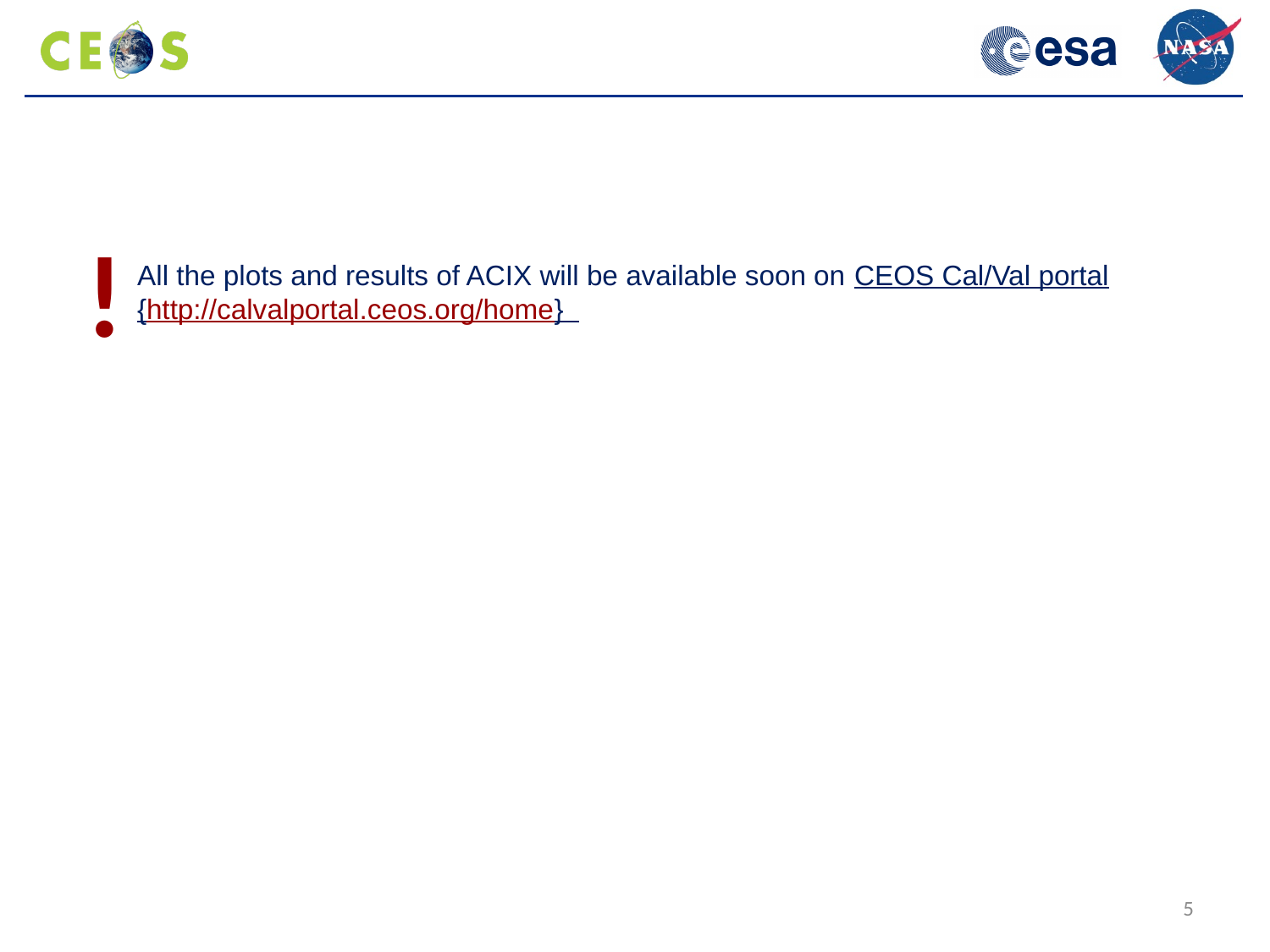

!
All the plots and results of ACIX will be available soon on CEOS Cal/Val portal {http://calvalportal.ceos.org/home}

5
!
All the plots and results of ACIX will be available soon on CEOS Cal/Val portal {http://calvalportal.ceos.org/home}